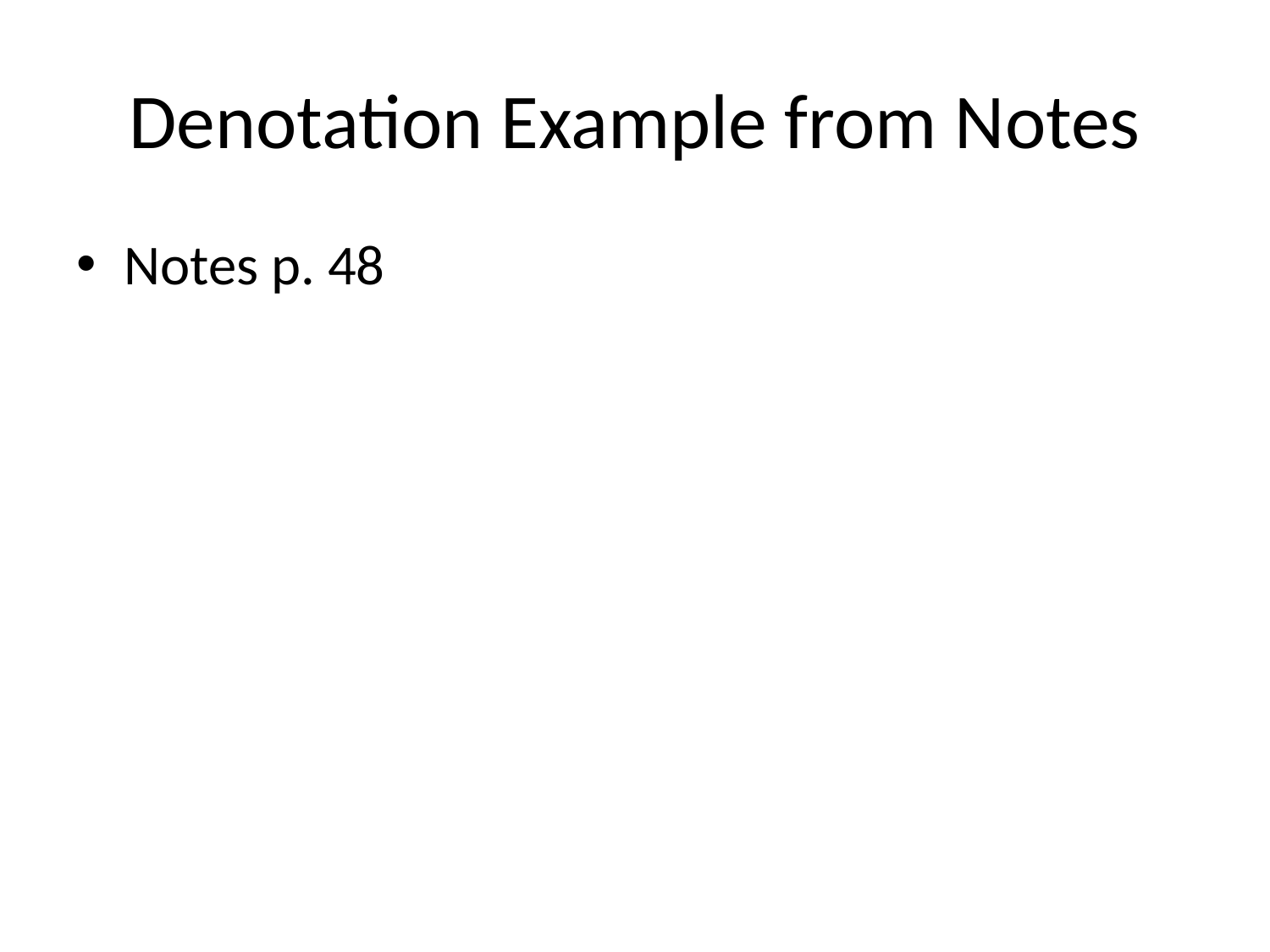

# Denotation Example from Notes
Notes p. 48